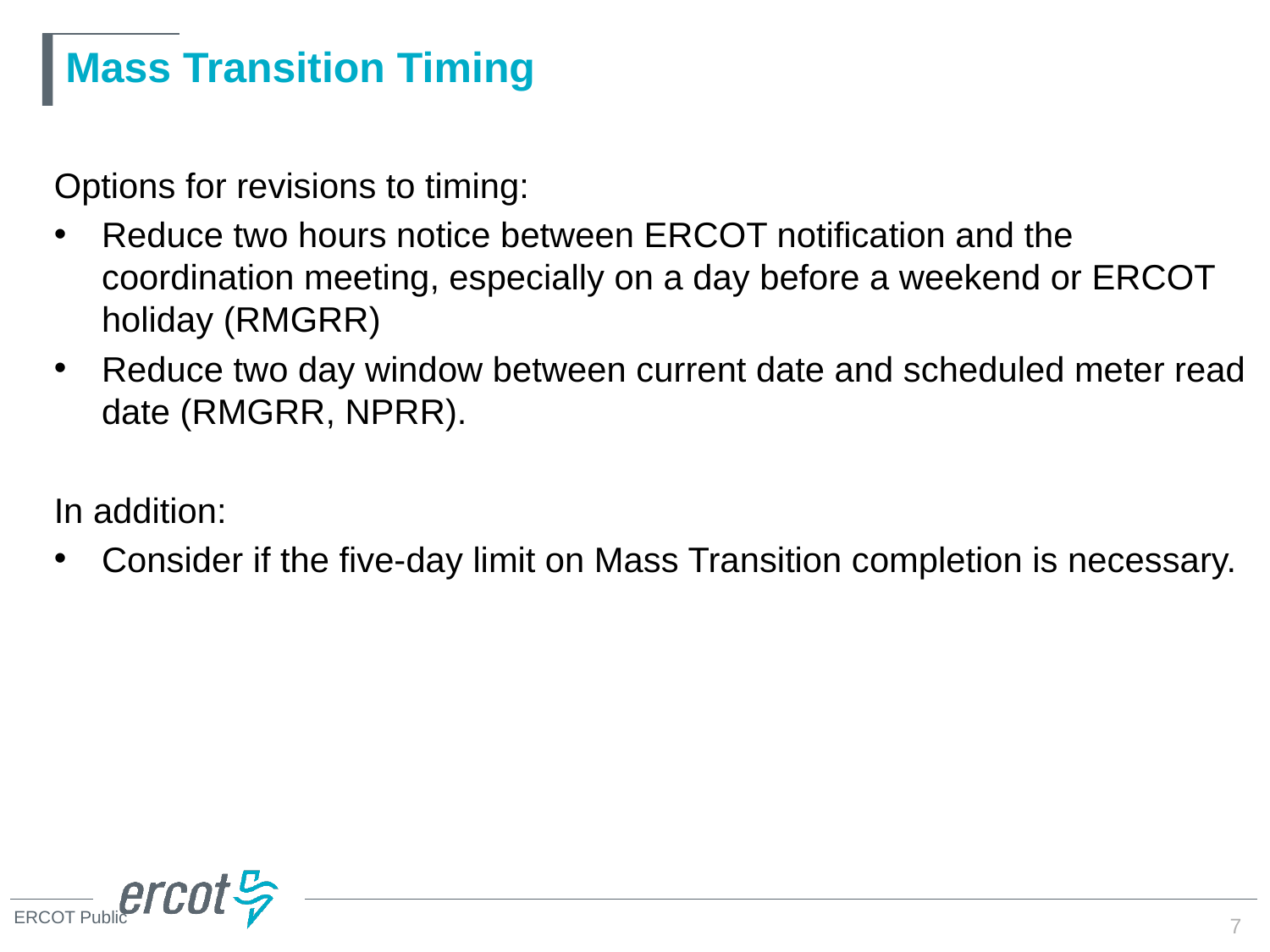

# Mass Transition Timing
Options for revisions to timing:
Reduce two hours notice between ERCOT notification and the coordination meeting, especially on a day before a weekend or ERCOT holiday (RMGRR)
Reduce two day window between current date and scheduled meter read date (RMGRR, NPRR).

In addition:
Consider if the five-day limit on Mass Transition completion is necessary.

7